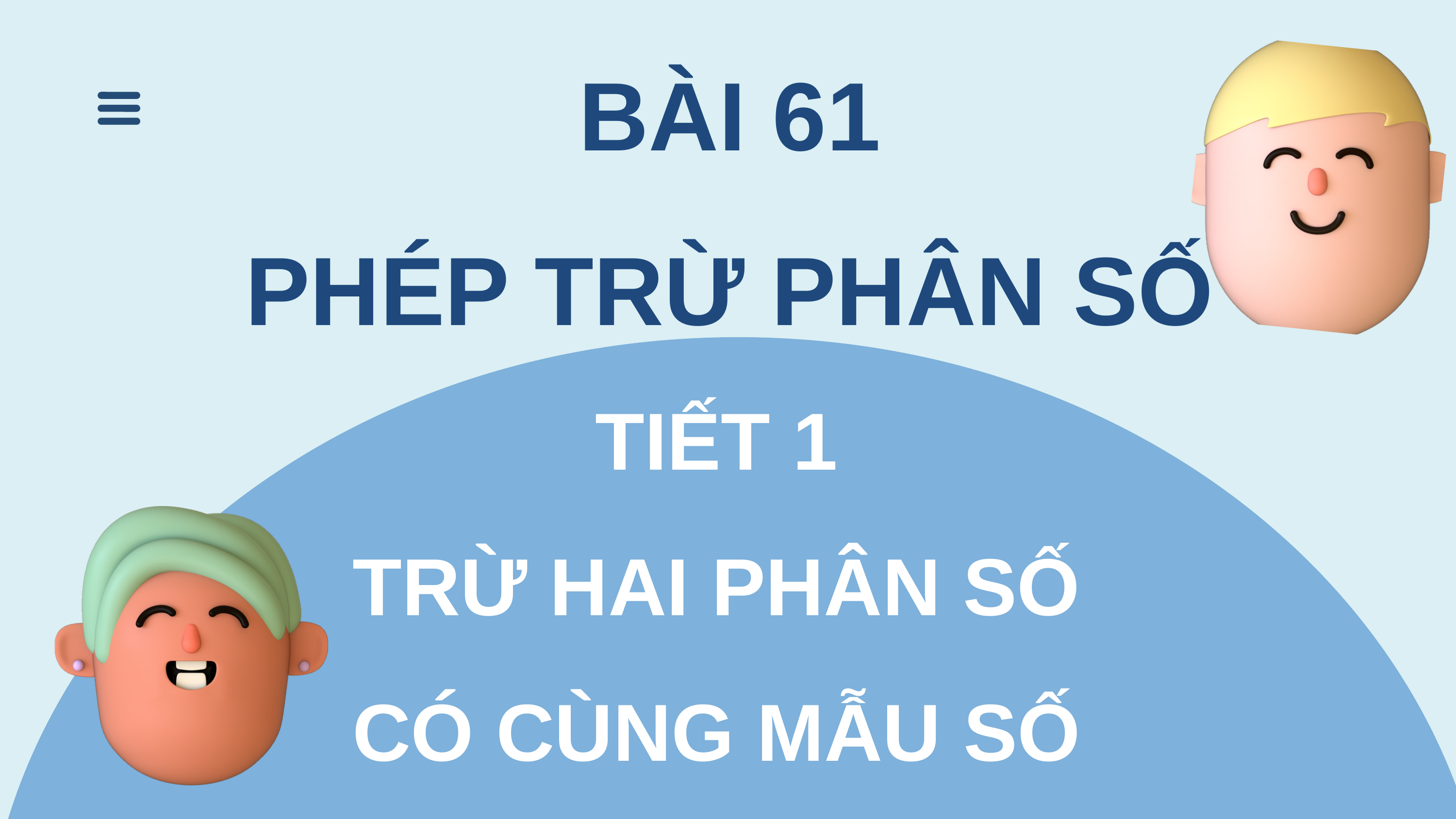

BÀI 61
PHÉP TRỪ PHÂN SỐ

TIẾT 1
TRỪ HAI PHÂN SỐ
CÓ CÙNG MẪU SỐ